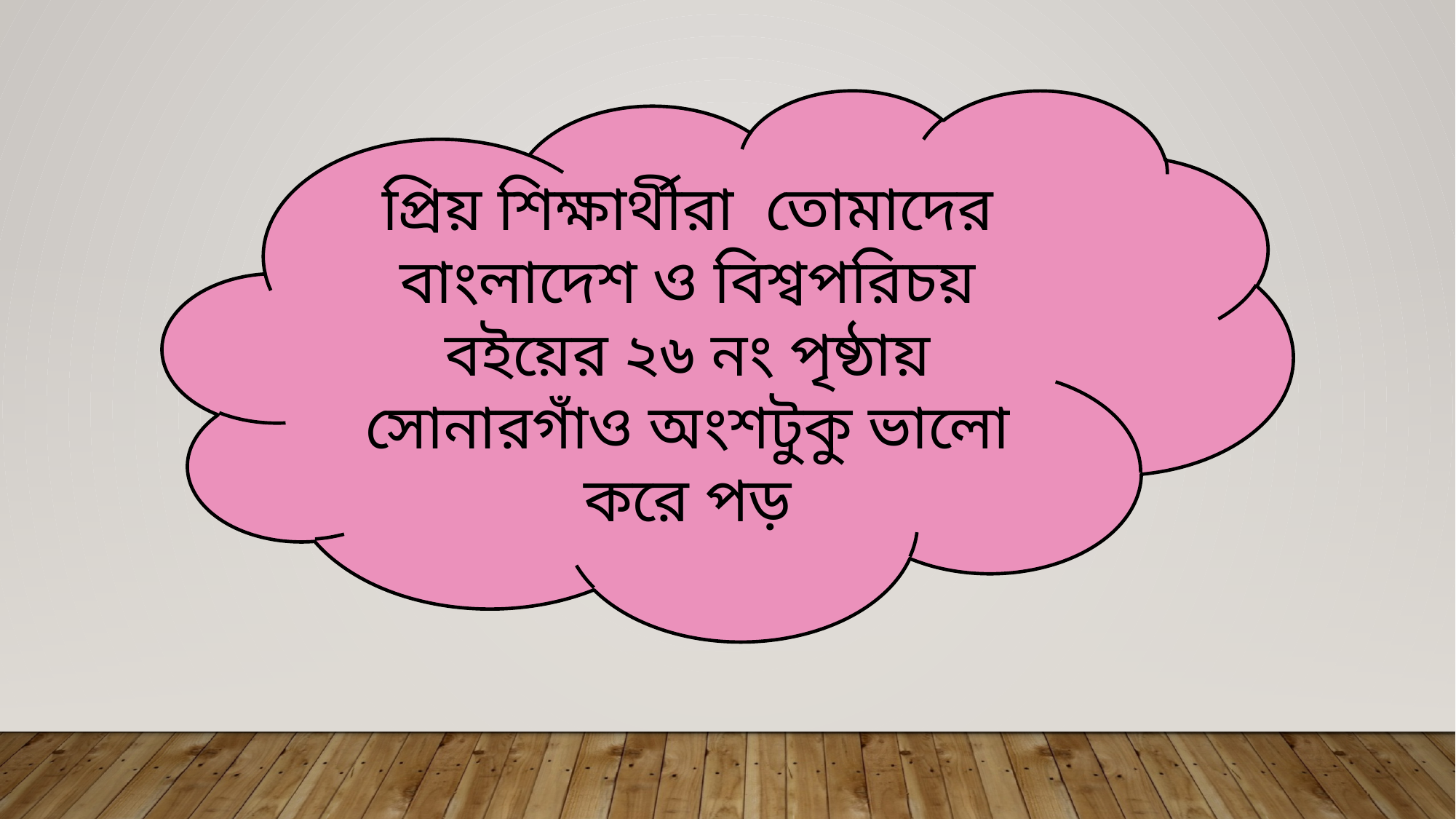

প্রিয় শিক্ষার্থীরা  তোমাদের বাংলাদেশ ও বিশ্বপরিচয় বইয়ের ২৬ নং পৃষ্ঠায় সোনারগাঁও অংশটুকু ভালো করে পড়